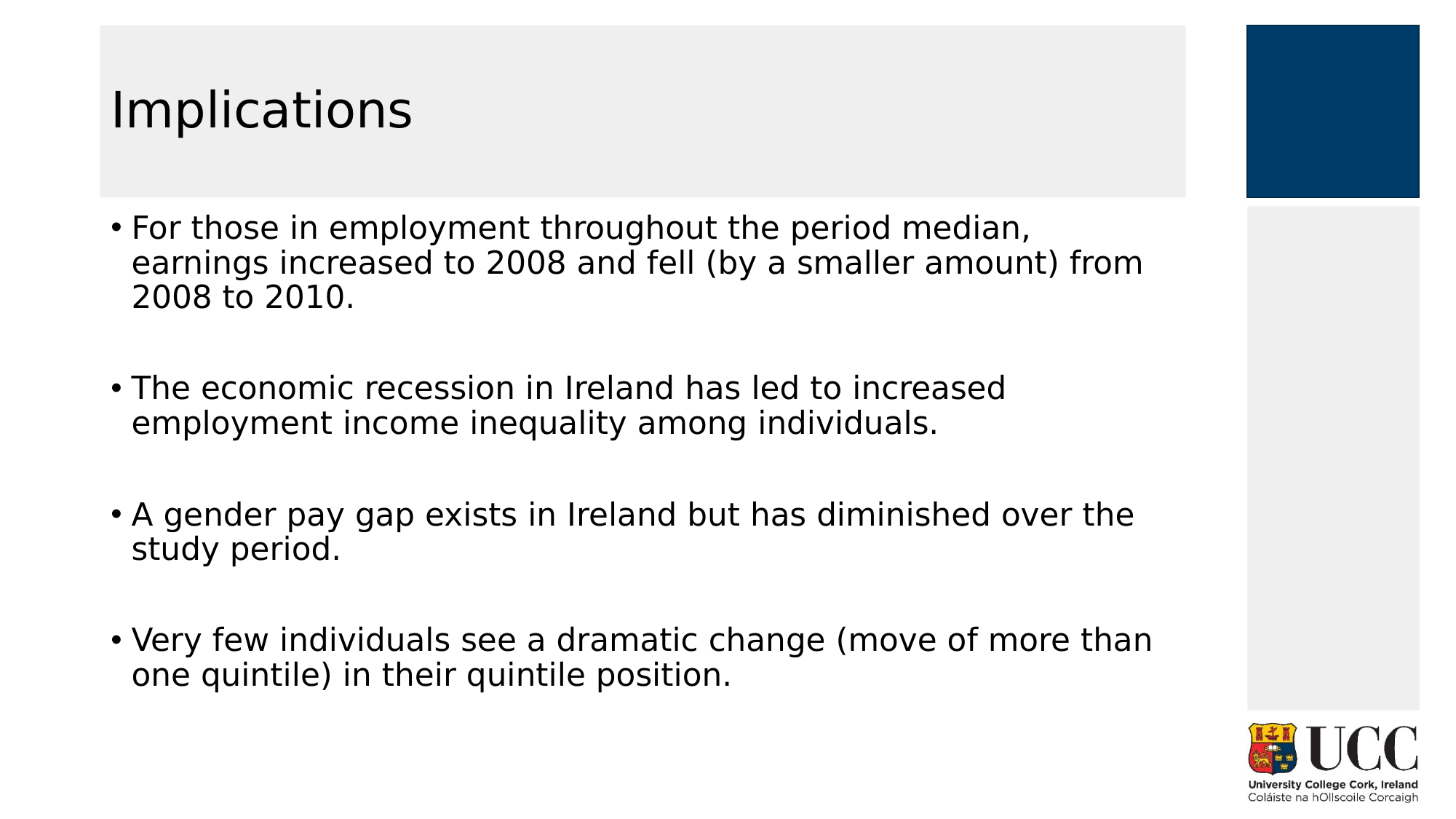

# Implications
For those in employment throughout the period median, earnings increased to 2008 and fell (by a smaller amount) from 2008 to 2010.

The economic recession in Ireland has led to increased employment income inequality among individuals.

A gender pay gap exists in Ireland but has diminished over the study period.

Very few individuals see a dramatic change (move of more than one quintile) in their quintile position.